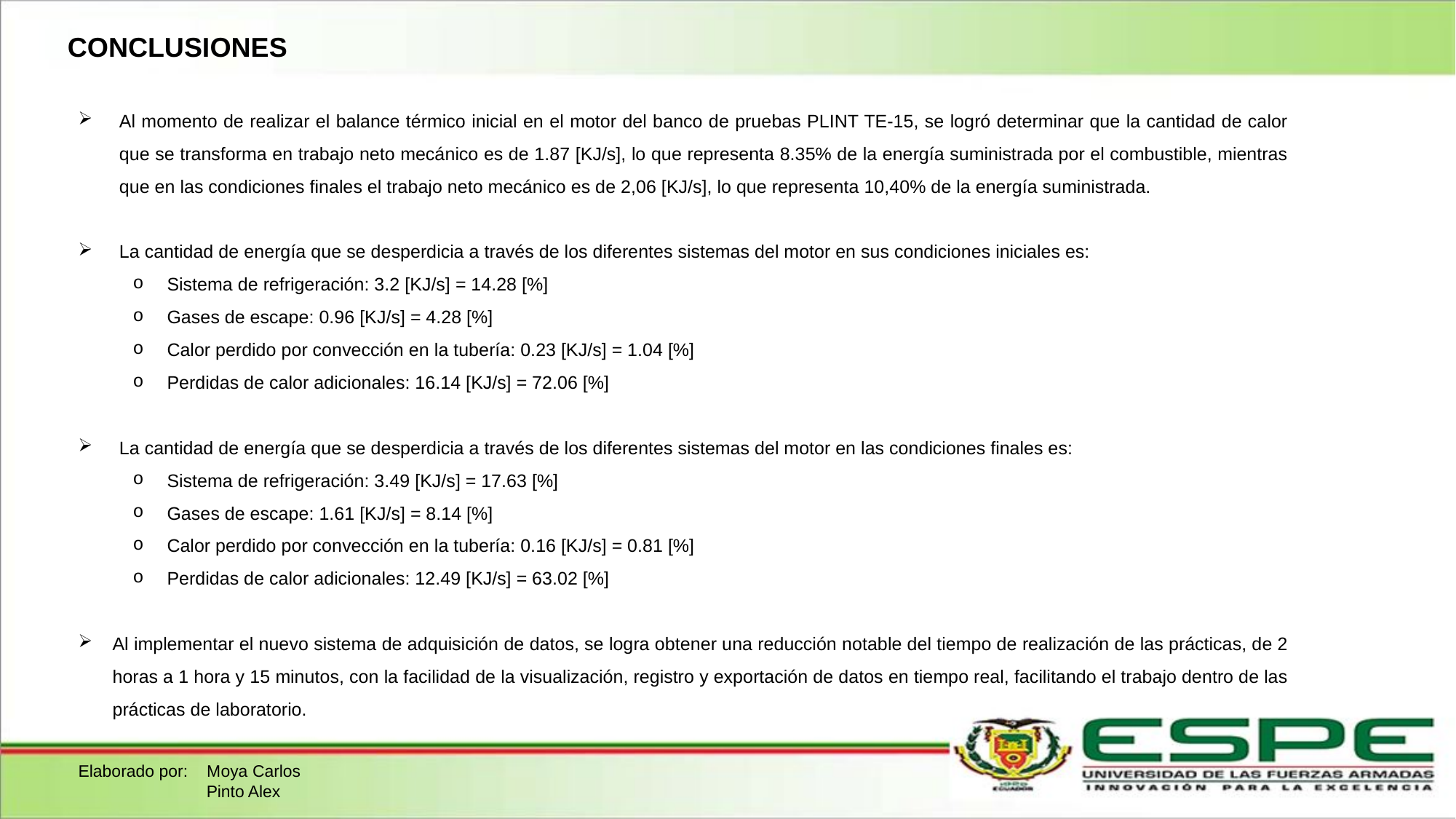

CONCLUSIONES
Al momento de realizar el balance térmico inicial en el motor del banco de pruebas PLINT TE-15, se logró determinar que la cantidad de calor que se transforma en trabajo neto mecánico es de 1.87 [KJ/s], lo que representa 8.35% de la energía suministrada por el combustible, mientras que en las condiciones finales el trabajo neto mecánico es de 2,06 [KJ/s], lo que representa 10,40% de la energía suministrada.

La cantidad de energía que se desperdicia a través de los diferentes sistemas del motor en sus condiciones iniciales es:
Sistema de refrigeración: 3.2 [KJ/s] = 14.28 [%]
Gases de escape: 0.96 [KJ/s] = 4.28 [%]
Calor perdido por convección en la tubería: 0.23 [KJ/s] = 1.04 [%]
Perdidas de calor adicionales: 16.14 [KJ/s] = 72.06 [%]

La cantidad de energía que se desperdicia a través de los diferentes sistemas del motor en las condiciones finales es:
Sistema de refrigeración: 3.49 [KJ/s] = 17.63 [%]
Gases de escape: 1.61 [KJ/s] = 8.14 [%]
Calor perdido por convección en la tubería: 0.16 [KJ/s] = 0.81 [%]
Perdidas de calor adicionales: 12.49 [KJ/s] = 63.02 [%]

Al implementar el nuevo sistema de adquisición de datos, se logra obtener una reducción notable del tiempo de realización de las prácticas, de 2 horas a 1 hora y 15 minutos, con la facilidad de la visualización, registro y exportación de datos en tiempo real, facilitando el trabajo dentro de las prácticas de laboratorio.

Elaborado por:    Moya Carlos
	    Pinto Alex